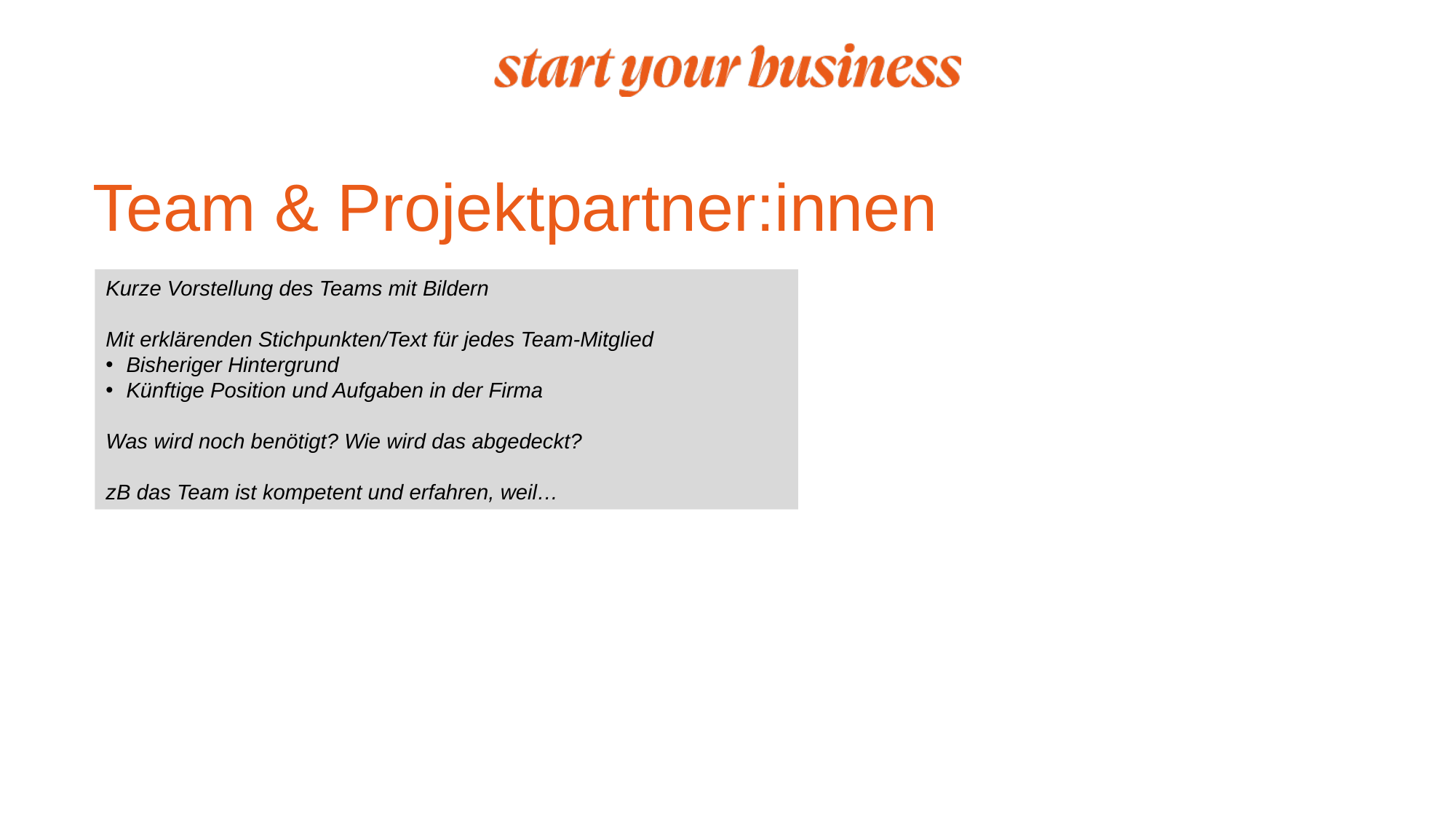

Team & Projektpartner:innen

Kurze Vorstellung des Teams mit Bildern

Mit erklärenden Stichpunkten/Text für jedes Team-Mitglied
Bisheriger Hintergrund
Künftige Position und Aufgaben in der Firma

Was wird noch benötigt? Wie wird das abgedeckt?

zB das Team ist kompetent und erfahren, weil…